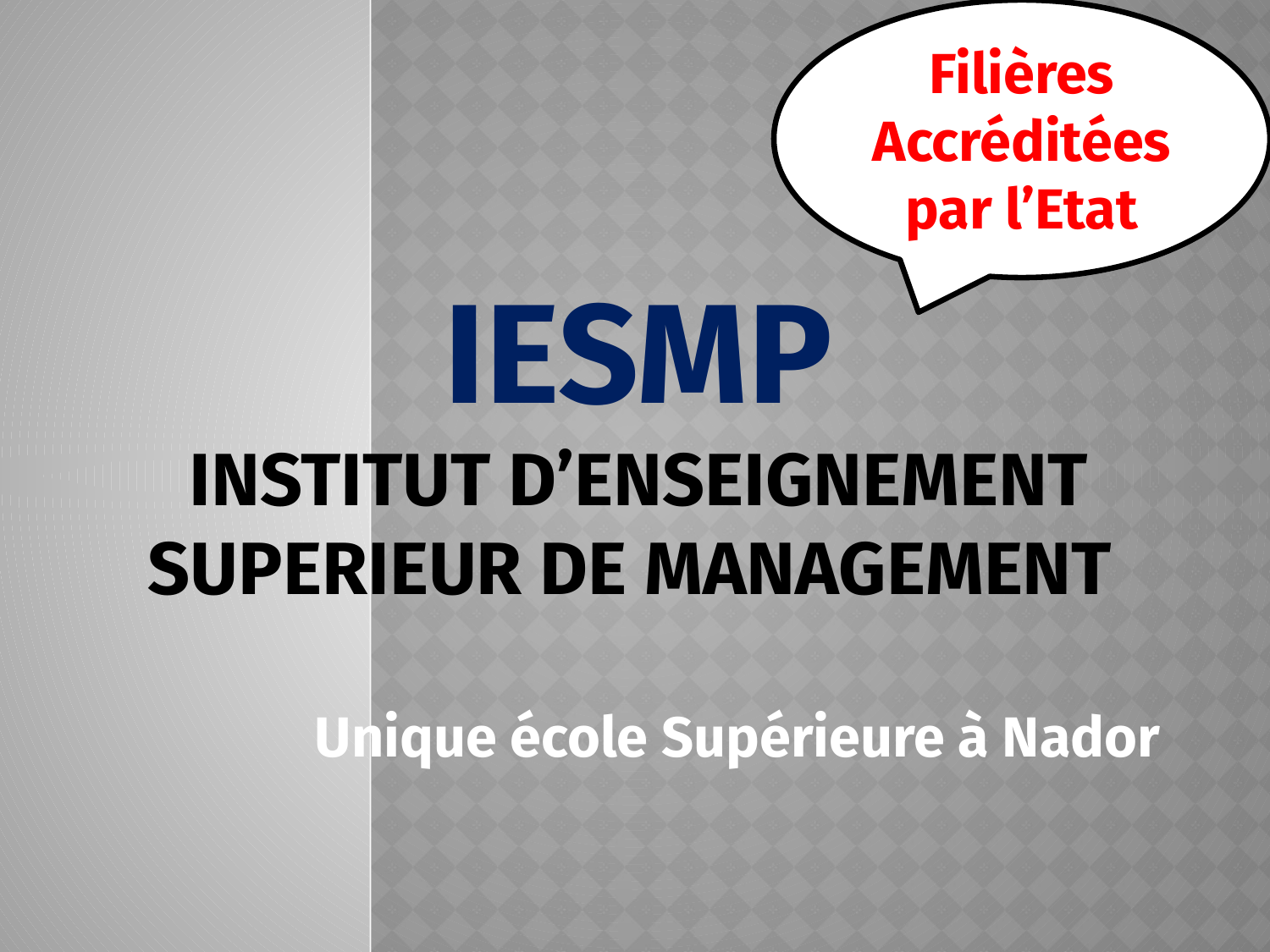

Filières Accréditées par l’Etat
# IESMP INSTITUT D’ENSEIGNEMENT SUPERIEUR DE MANAGEMENT
                               Unique école Supérieure à Nador